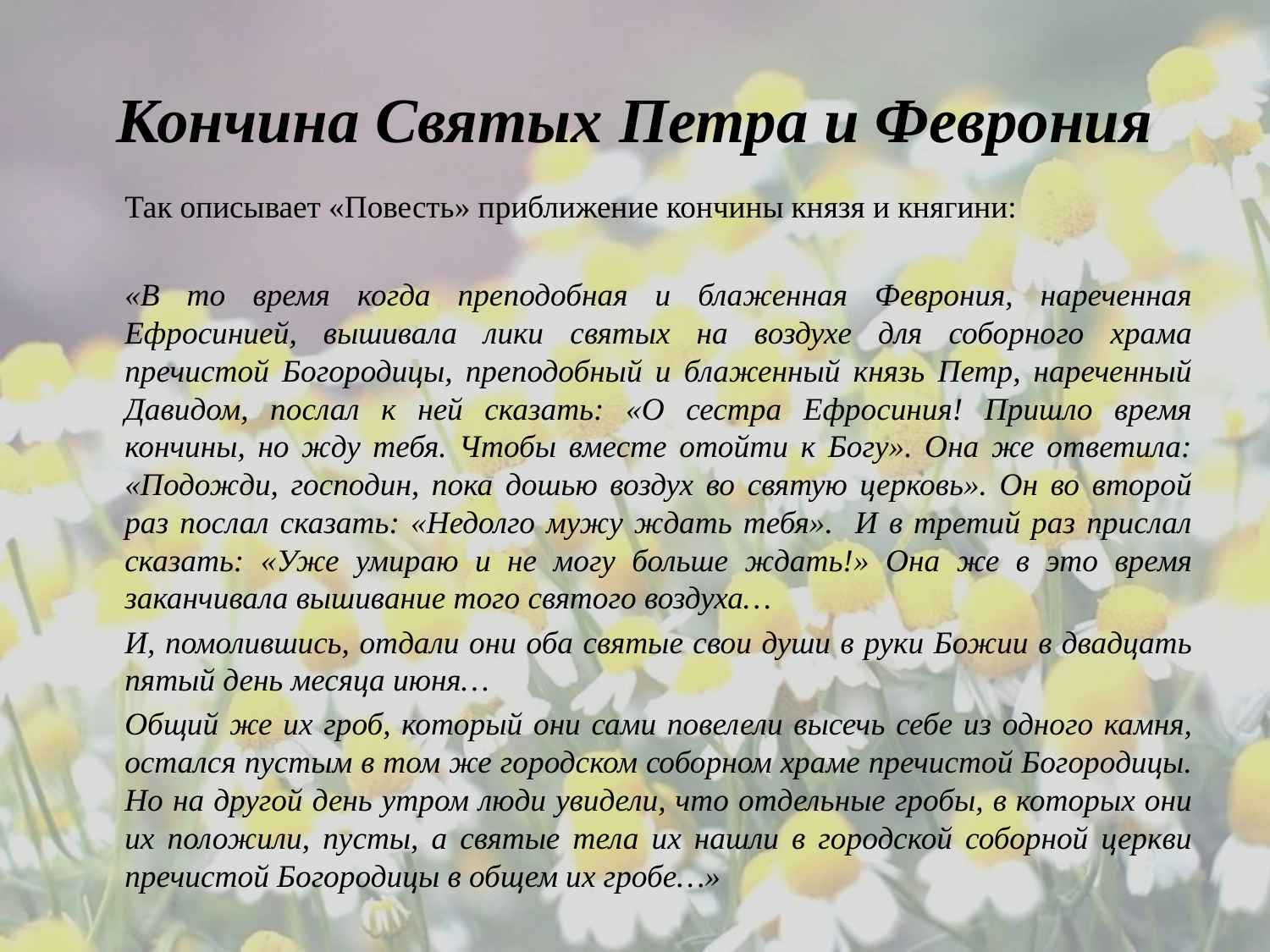

# Кончина Святых Петра и Феврония
		Так описывает «Повесть» приближение кончины князя и княгини:

		«В то время когда преподобная и блаженная Феврония, нареченная Ефросинией, вышивала лики святых на воздухе для соборного храма пречистой Богородицы, преподобный и блаженный князь Петр, нареченный Давидом, послал к ней сказать: «О сестра Ефросиния! Пришло время кончины, но жду тебя. Чтобы вместе отойти к Богу». Она же ответила: «Подожди, господин, пока дошью воздух во святую церковь». Он во второй раз послал сказать: «Недолго мужу ждать тебя».  И в третий раз прислал сказать: «Уже умираю и не могу больше ждать!» Она же в это время заканчивала вышивание того святого воздуха…
		И, помолившись, отдали они оба святые свои души в руки Божии в двадцать пятый день месяца июня…
		Общий же их гроб, который они сами повелели высечь себе из одного камня, остался пустым в том же городском соборном храме пречистой Богородицы. Но на другой день утром люди увидели, что отдельные гробы, в которых они их положили, пусты, а святые тела их нашли в городской соборной церкви пречистой Богородицы в общем их гробе…»